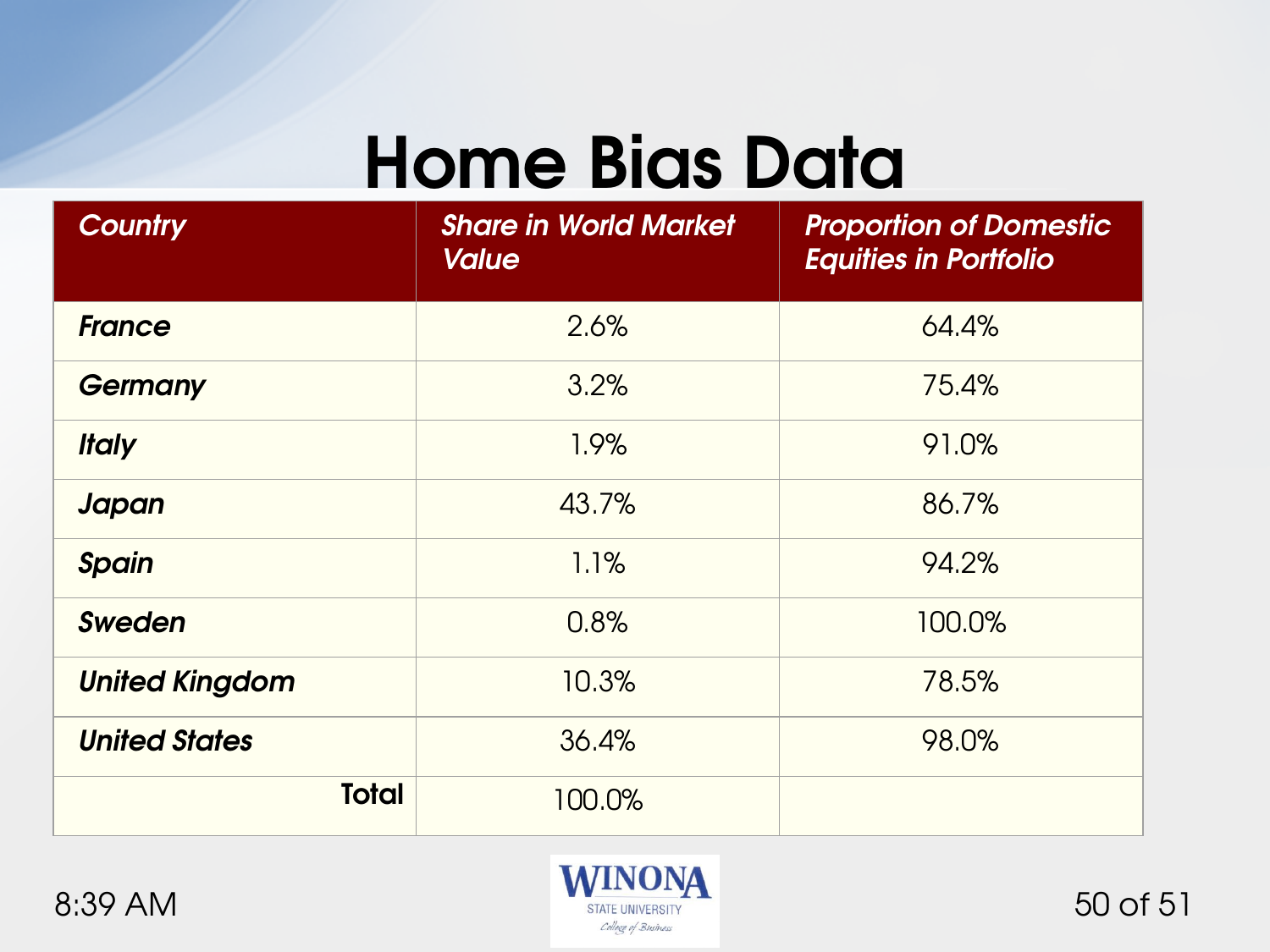

# Home Bias Data

Country

Share in World Market Value

Proportion of Domestic Equities in Portfolio

France

2.6%

64.4%

Germany

3.2%

75.4%

Italy

1.9%

91.0%

Japan

43.7%

86.7%

Spain

1.1%

94.2%

Sweden

0.8%

100.0%

United Kingdom

10.3%

78.5%

United States

36.4%

98.0%

Total

100.0%